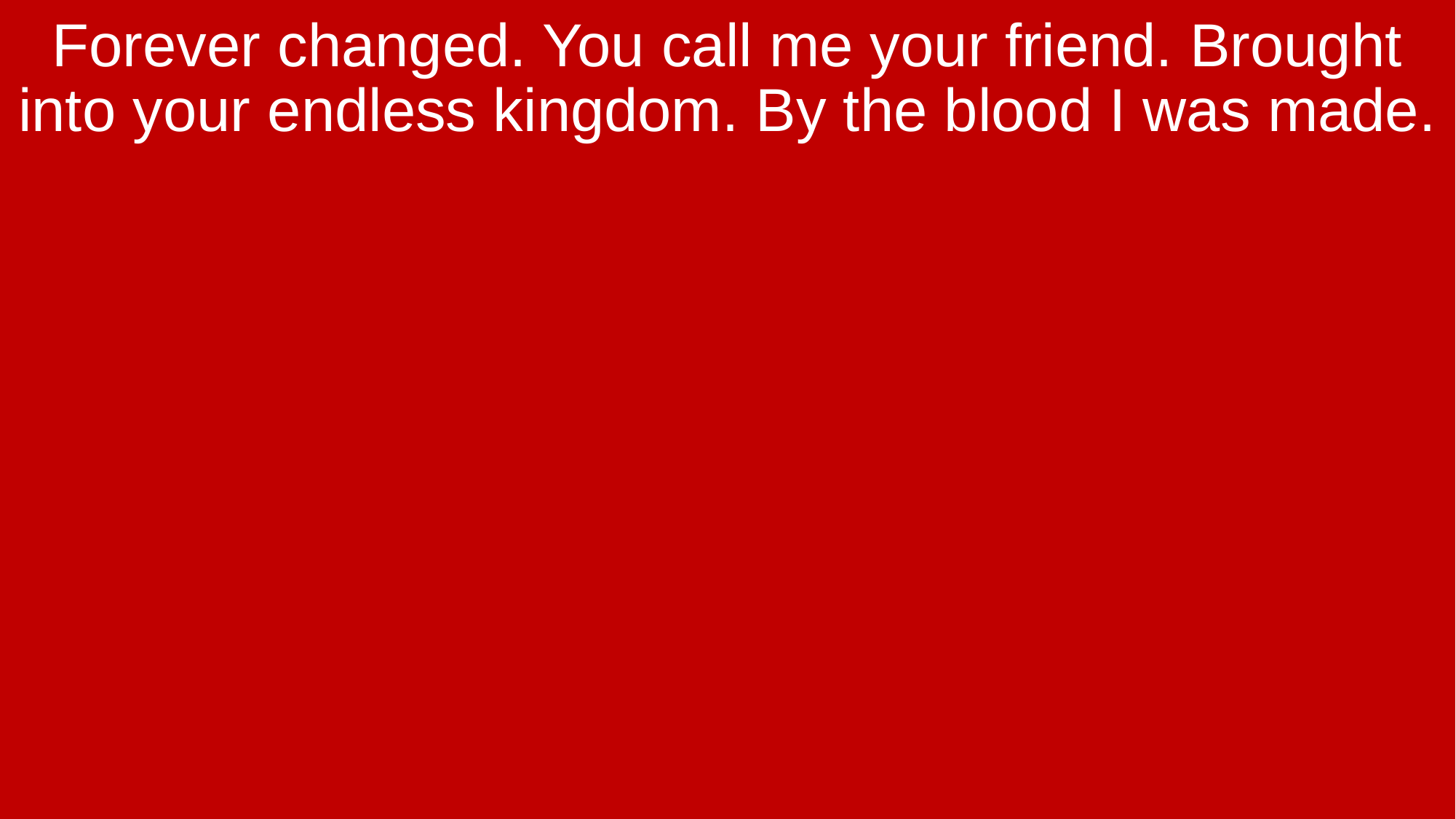

Forever changed. You call me your friend. Brought into your endless kingdom. By the blood I was made.